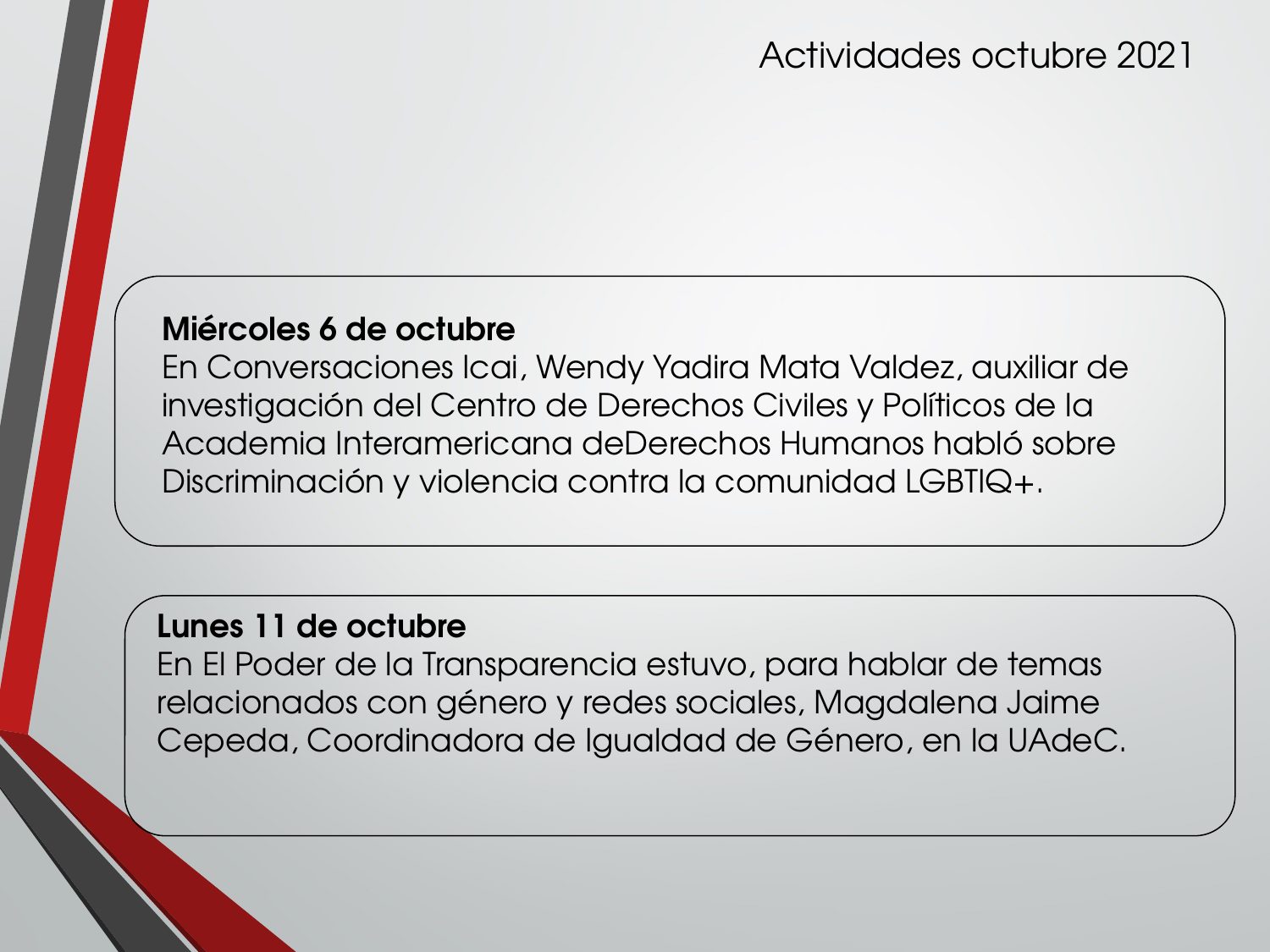

Actividades octubre 2021

Miércoles 6 de octubre
En Conversaciones Icai, Wendy Yadira Mata Valdez, auxiliar de investigación del Centro de Derechos Civiles y Políticos de la Academia Interamericana deDerechos Humanos habló sobre Discriminación y violencia contra la comunidad LGBTIQ+.

Lunes 11 de octubre
En El Poder de la Transparencia estuvo, para hablar de temas relacionados con género y redes sociales, Magdalena Jaime Cepeda, Coordinadora de Igualdad de Género, en la UAdeC.